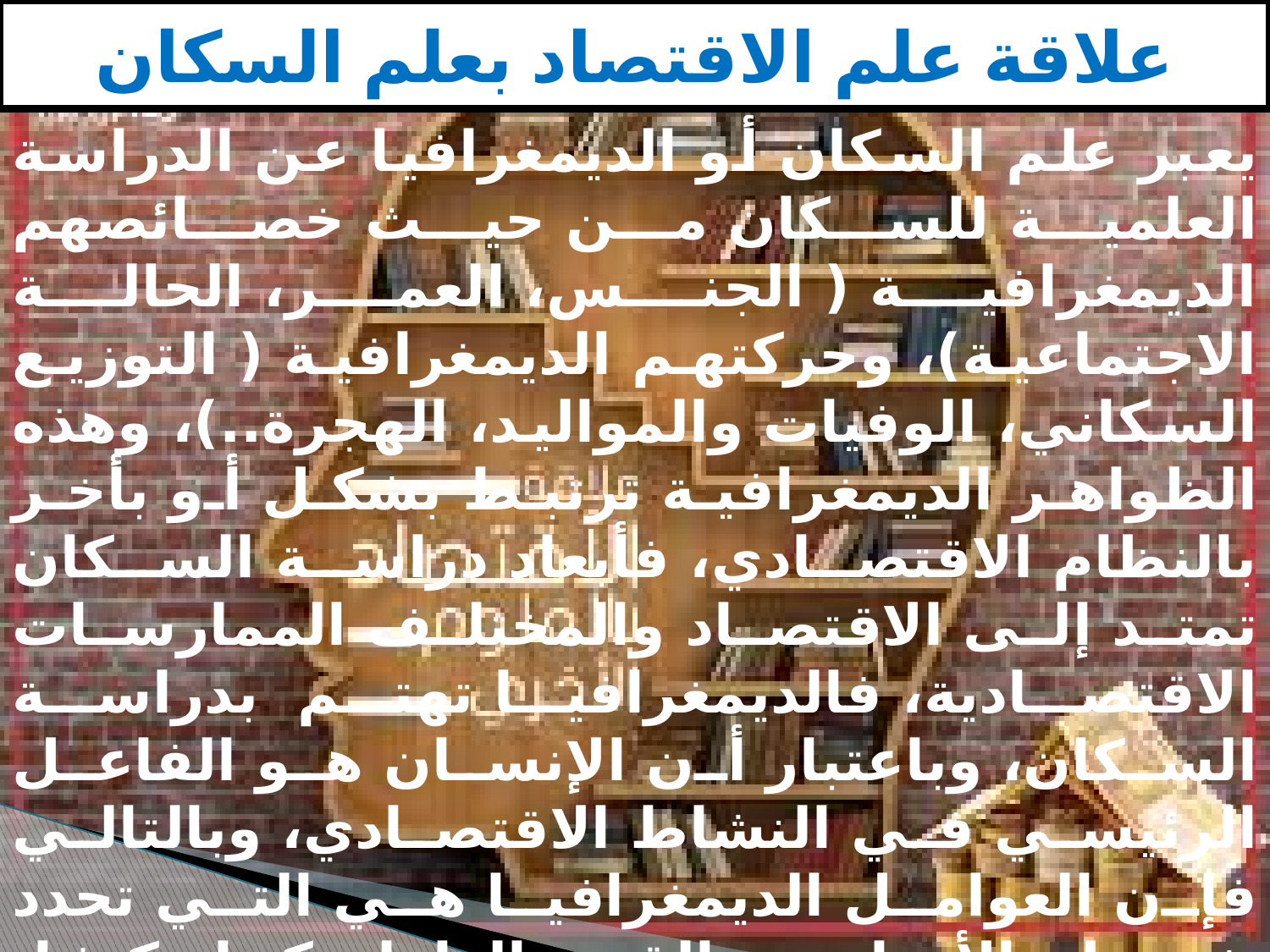

علاقة علم الاقتصاد بعلم السكان
يعبر علم السكان أو الديمغرافيا عن الدراسة العلمية للسكان من حيث خصائصهم الديمغرافية ( الجنس، العمر، الحالة الاجتماعية)، وحركتهم الديمغرافية ( التوزيع السكاني، الوفيات والمواليد، الهجرة..)، وهذه الظواهر الديمغرافية ترتبط بشكل أو بأخر بالنظام الاقتصادي، فأبعاد دراسة السكان تمتد إلى الاقتصاد والمختلف الممارسات الاقتصادية، فالديمغرافيا تهتم  بدراسة السكان، وباعتبار أن الإنسان هو الفاعل الرئيسي في النشاط الاقتصادي، وبالتالي فإن العوامل الديمغرافيا هي التي تحدد شروطه الأساسية: القوى العاملة كما وكيفا، وكذلك حاجات الأفراد التي يمثل إشباعها الهدف النهائي للنشاط الاقتصادي، ناهيك عن كيفية توزيع السكان توزيعا جغرافيا بما يتلاءم مع خصوصيات التنمية الاقتصادية المرسومة